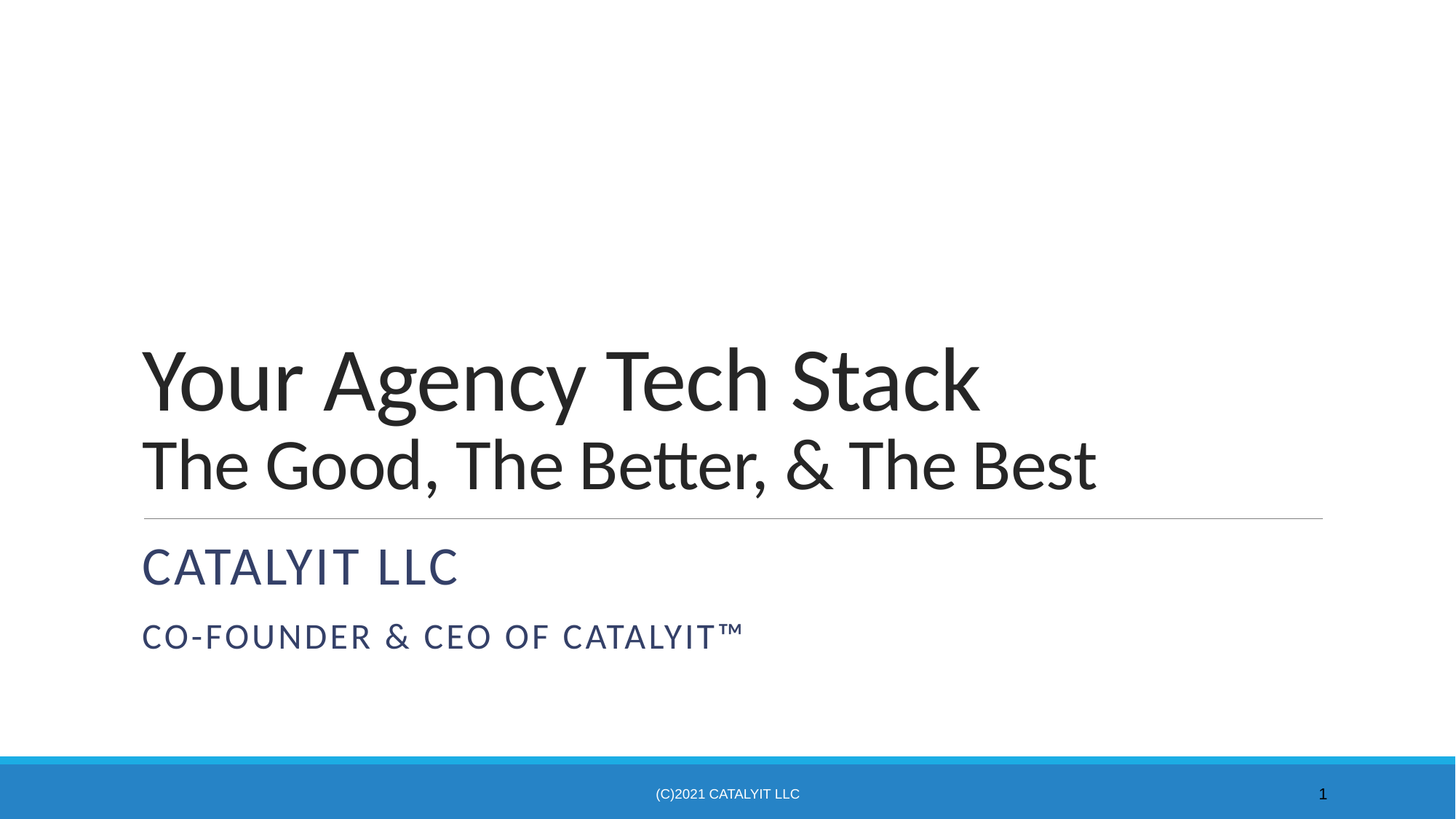

# Your Agency Tech Stack The Good, The Better, & The Best
Catalyit LLC
Co-founder & CEO of Catalyit™
(C)2021 Catalyit LLC
1